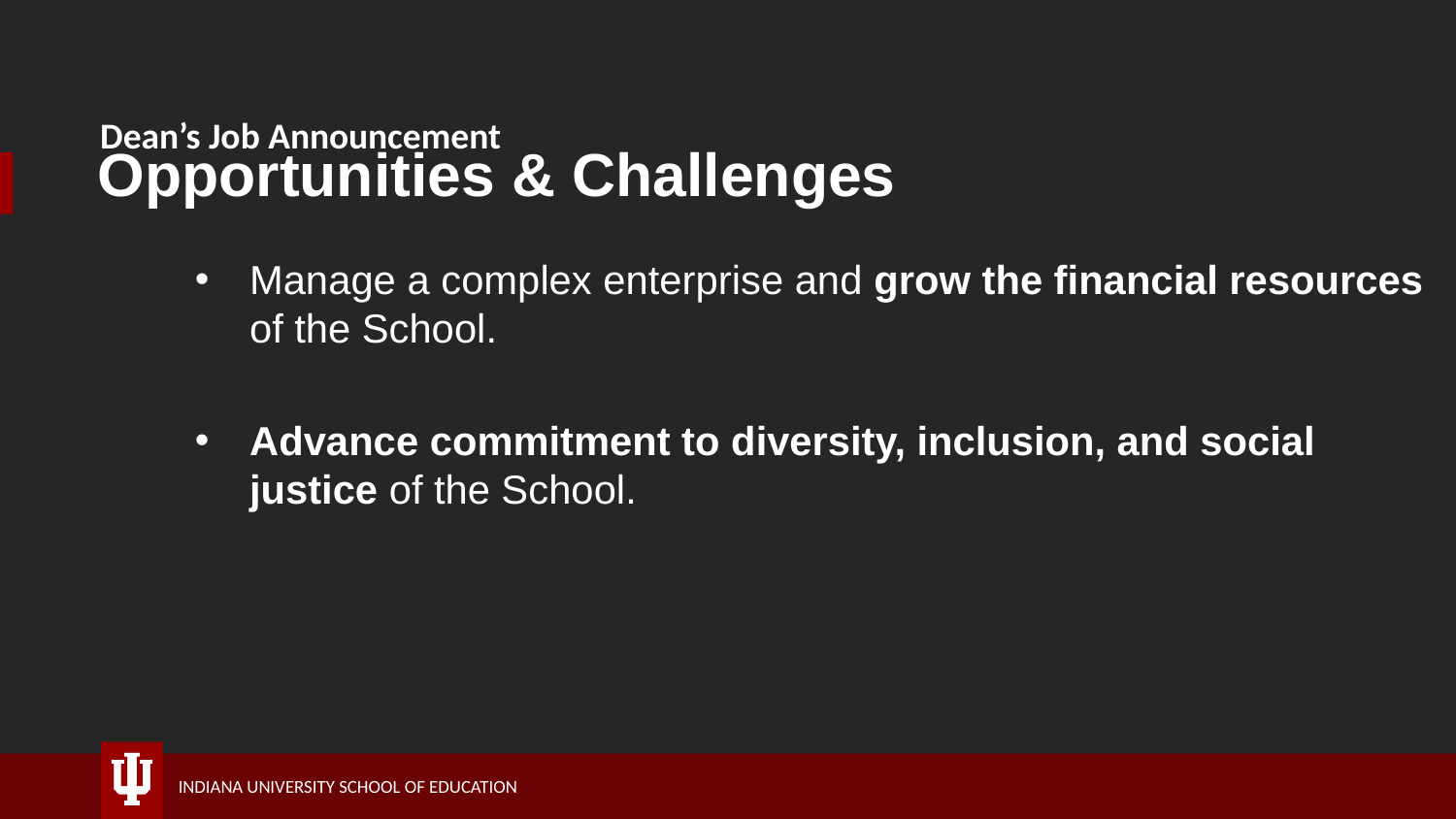

Dean’s Job Announcement
# Opportunities & Challenges
Manage a complex enterprise and grow the financial resources of the School.
Advance commitment to diversity, inclusion, and social justice of the School.